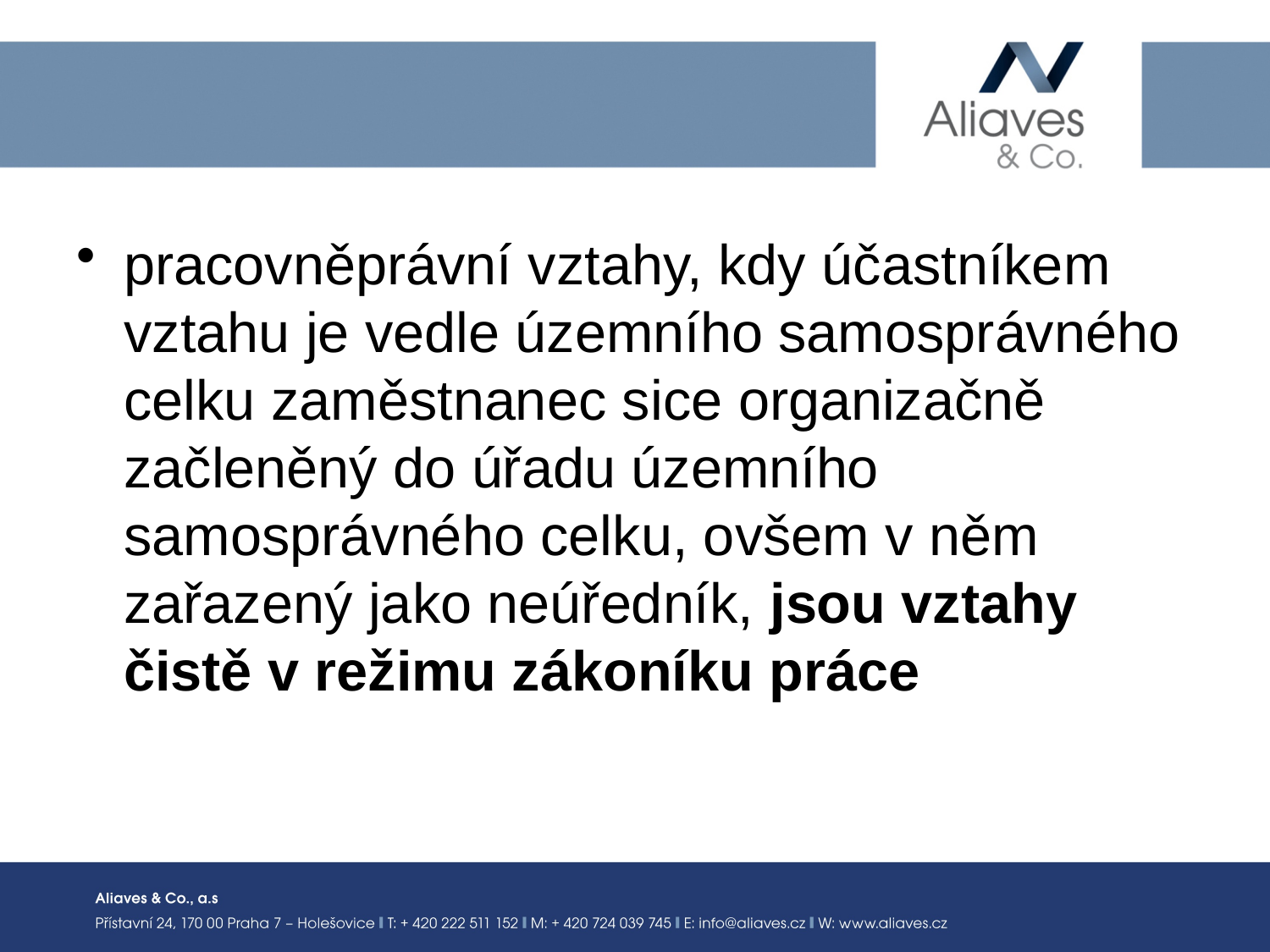

#
pracovněprávní vztahy, kdy účastníkem vztahu je vedle územního samosprávného celku zaměstnanec sice organizačně začleněný do úřadu územního samosprávného celku, ovšem v něm zařazený jako neúředník, jsou vztahy čistě v režimu zákoníku práce